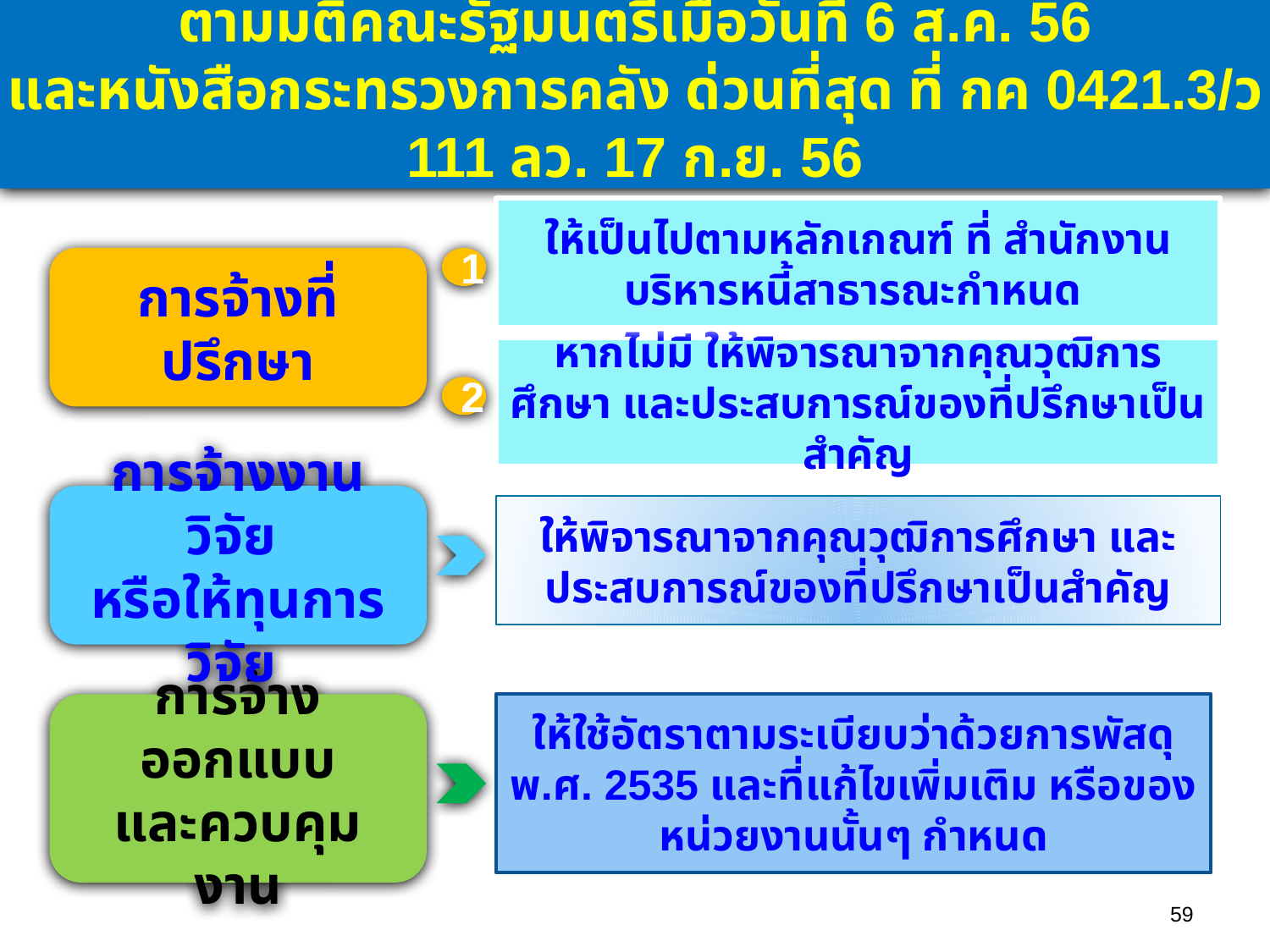

# แนวทางการเปิดเผยราคากลาง ตามมติคณะรัฐมนตรีเมื่อวันที่ 6 ส.ค. 56 และหนังสือกระทรวงการคลัง ด่วนที่สุด ที่ กค 0421.3/ว 111 ลว. 17 ก.ย. 56

ให้เป็นไปตามหลักเกณฑ์ ที่ สำนักงานบริหารหนี้สาธารณะกำหนด

1

การจ้างที่ปรึกษา

หากไม่มี ให้พิจารณาจากคุณวุฒิการศึกษา และประสบการณ์ของที่ปรึกษาเป็นสำคัญ

2

การจ้างงานวิจัย
หรือให้ทุนการวิจัย

ให้พิจารณาจากคุณวุฒิการศึกษา และประสบการณ์ของที่ปรึกษาเป็นสำคัญ

การจ้างออกแบบ
และควบคุมงาน

ให้ใช้อัตราตามระเบียบว่าด้วยการพัสดุ พ.ศ. 2535 และที่แก้ไขเพิ่มเติม หรือของหน่วยงานนั้นๆ กำหนด

59